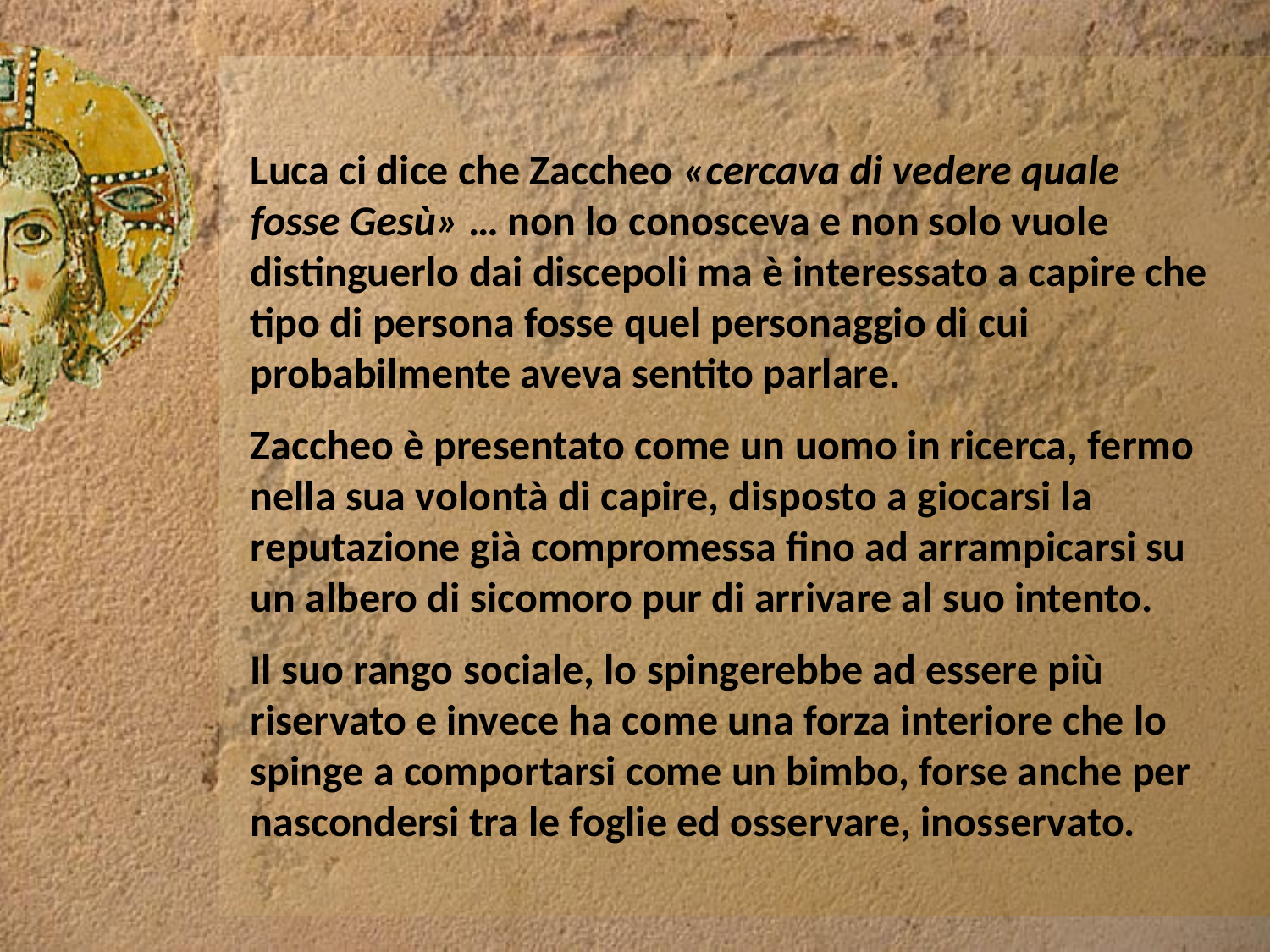

Luca ci dice che Zaccheo «cercava di vedere quale fosse Gesù» … non lo conosceva e non solo vuole distinguerlo dai discepoli ma è interessato a capire che tipo di persona fosse quel personaggio di cui probabilmente aveva sentito parlare.
Zaccheo è presentato come un uomo in ricerca, fermo nella sua volontà di capire, disposto a giocarsi la reputazione già compromessa fino ad arrampicarsi su un albero di sicomoro pur di arrivare al suo intento.
Il suo rango sociale, lo spingerebbe ad essere più riservato e invece ha come una forza interiore che lo spinge a comportarsi come un bimbo, forse anche per nascondersi tra le foglie ed osservare, inosservato.